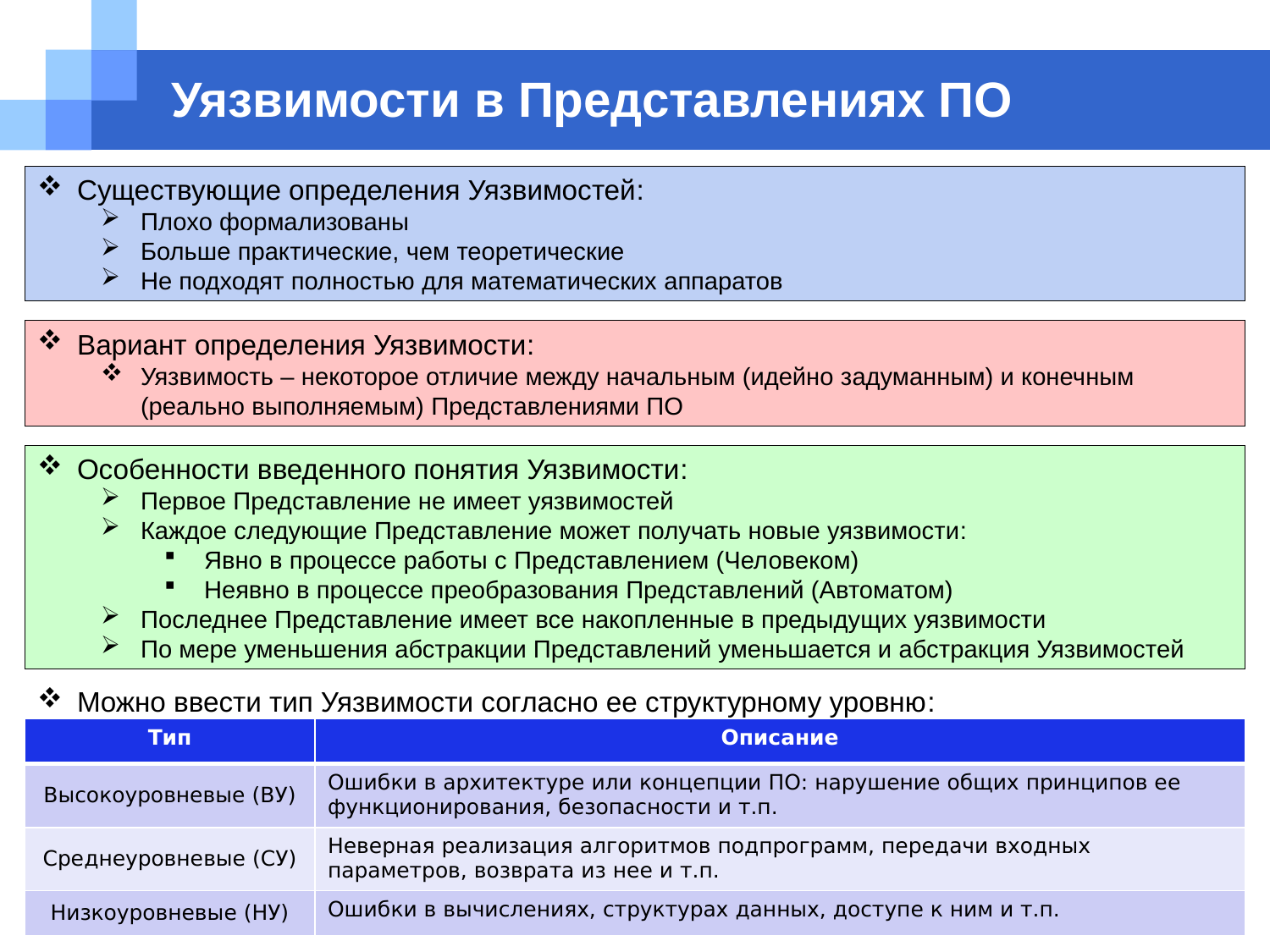

# Уязвимости в Представлениях ПО
Существующие определения Уязвимостей:
Плохо формализованы
Больше практические, чем теоретические
Не подходят полностью для математических аппаратов
Вариант определения Уязвимости:
Уязвимость – некоторое отличие между начальным (идейно задуманным) и конечным (реально выполняемым) Представлениями ПО
Особенности введенного понятия Уязвимости:
Первое Представление не имеет уязвимостей
Каждое следующие Представление может получать новые уязвимости:
Явно в процессе работы с Представлением (Человеком)
Неявно в процессе преобразования Представлений (Автоматом)
Последнее Представление имеет все накопленные в предыдущих уязвимости
По мере уменьшения абстракции Представлений уменьшается и абстракция Уязвимостей
Можно ввести тип Уязвимости согласно ее структурному уровню:
| Тип | Описание |
| --- | --- |
| Высокоуровневые (ВУ) | Ошибки в архитектуре или концепции ПО: нарушение общих принципов ее функционирования, безопасности и т.п. |
| Среднеуровневые (СУ) | Неверная реализация алгоритмов подпрограмм, передачи входных параметров, возврата из нее и т.п. |
| Низкоуровневые (НУ) | Ошибки в вычислениях, структурах данных, доступе к ним и т.п. |